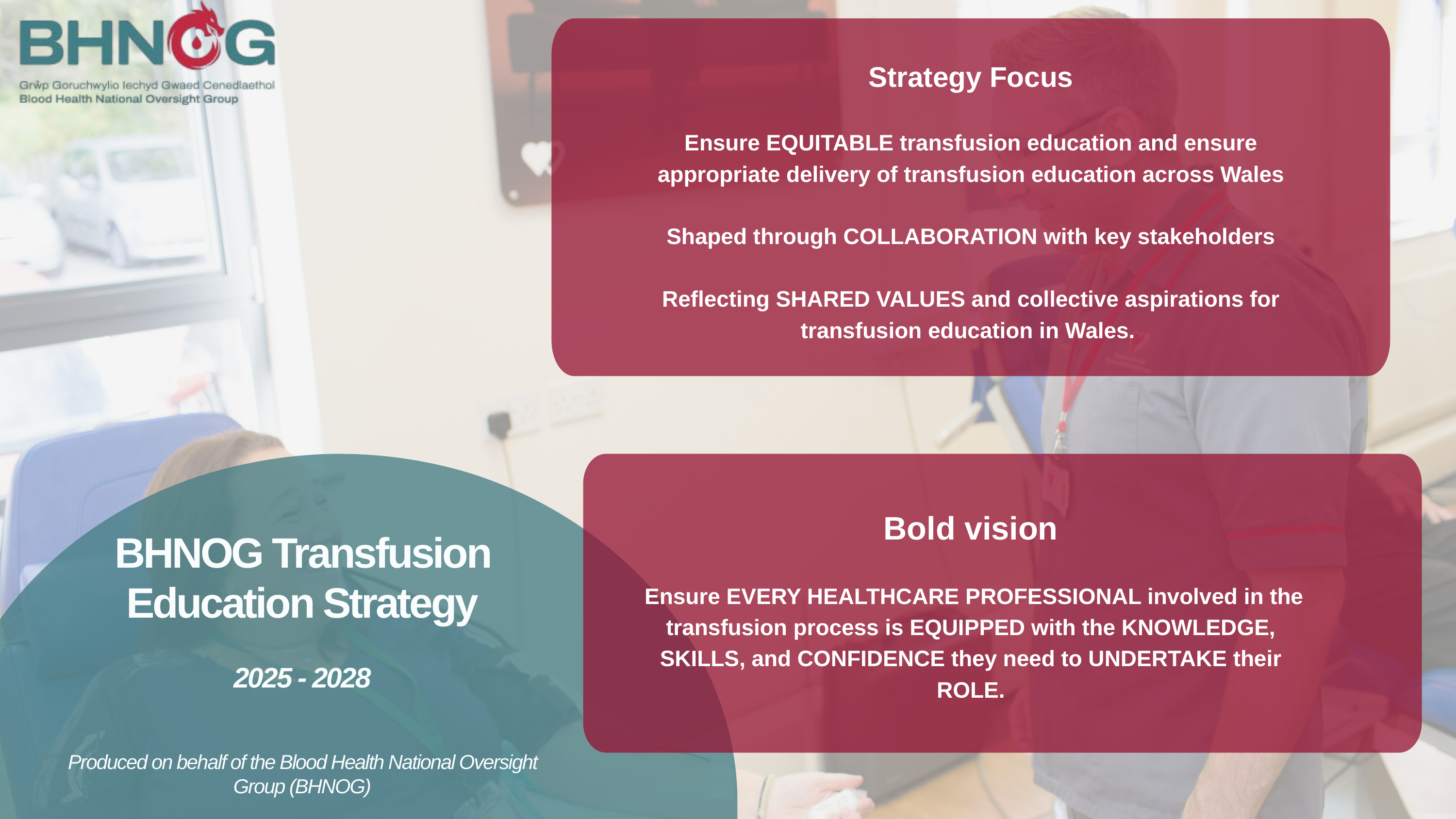

Strategy Focus

Ensure EQUITABLE transfusion education and ensure appropriate delivery of transfusion education across Wales

Shaped through COLLABORATION with key stakeholders

Reflecting SHARED VALUES and collective aspirations for transfusion education in Wales.

Bold vision

 Ensure EVERY HEALTHCARE PROFESSIONAL involved in the transfusion process is EQUIPPED with the KNOWLEDGE, SKILLS, and CONFIDENCE they need to UNDERTAKE their ROLE.
BHNOG Transfusion Education Strategy

2025 - 2028
Produced on behalf of the Blood Health National Oversight Group (BHNOG)